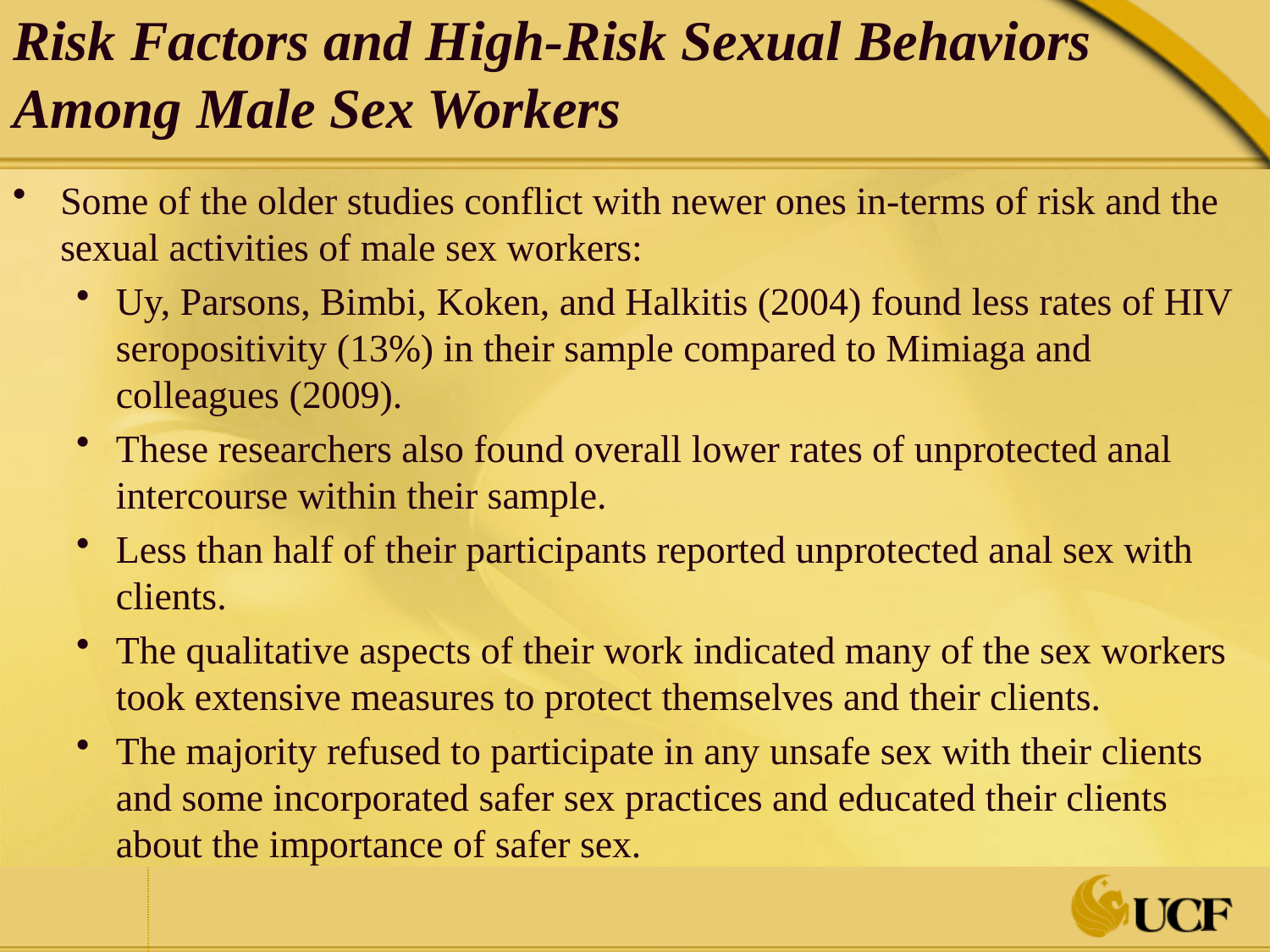

# Risk Factors and High-Risk Sexual Behaviors Among Male Sex Workers
Some of the older studies conflict with newer ones in-terms of risk and the sexual activities of male sex workers:
Uy, Parsons, Bimbi, Koken, and Halkitis (2004) found less rates of HIV seropositivity (13%) in their sample compared to Mimiaga and colleagues (2009).
These researchers also found overall lower rates of unprotected anal intercourse within their sample.
Less than half of their participants reported unprotected anal sex with clients.
The qualitative aspects of their work indicated many of the sex workers took extensive measures to protect themselves and their clients.
The majority refused to participate in any unsafe sex with their clients and some incorporated safer sex practices and educated their clients about the importance of safer sex.